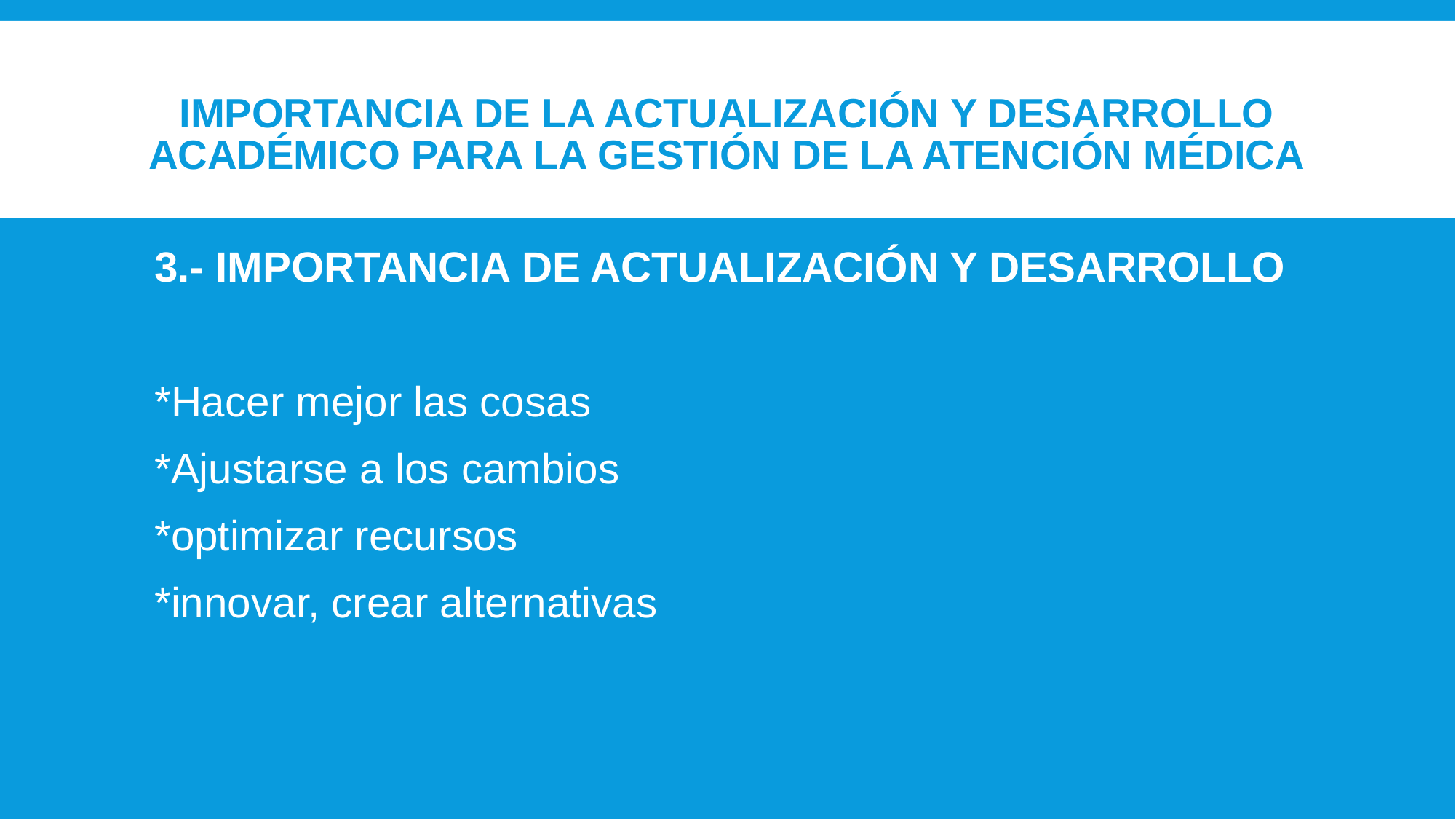

# IMPORTANCIA DE LA ACTUALIZACIÓN Y DESARROLLO ACADÉMICO PARA LA GESTIÓN DE LA ATENCIÓN MÉDICA
3.- IMPORTANCIA DE ACTUALIZACIÓN Y DESARROLLO

*Hacer mejor las cosas
*Ajustarse a los cambios
*optimizar recursos
*innovar, crear alternativas